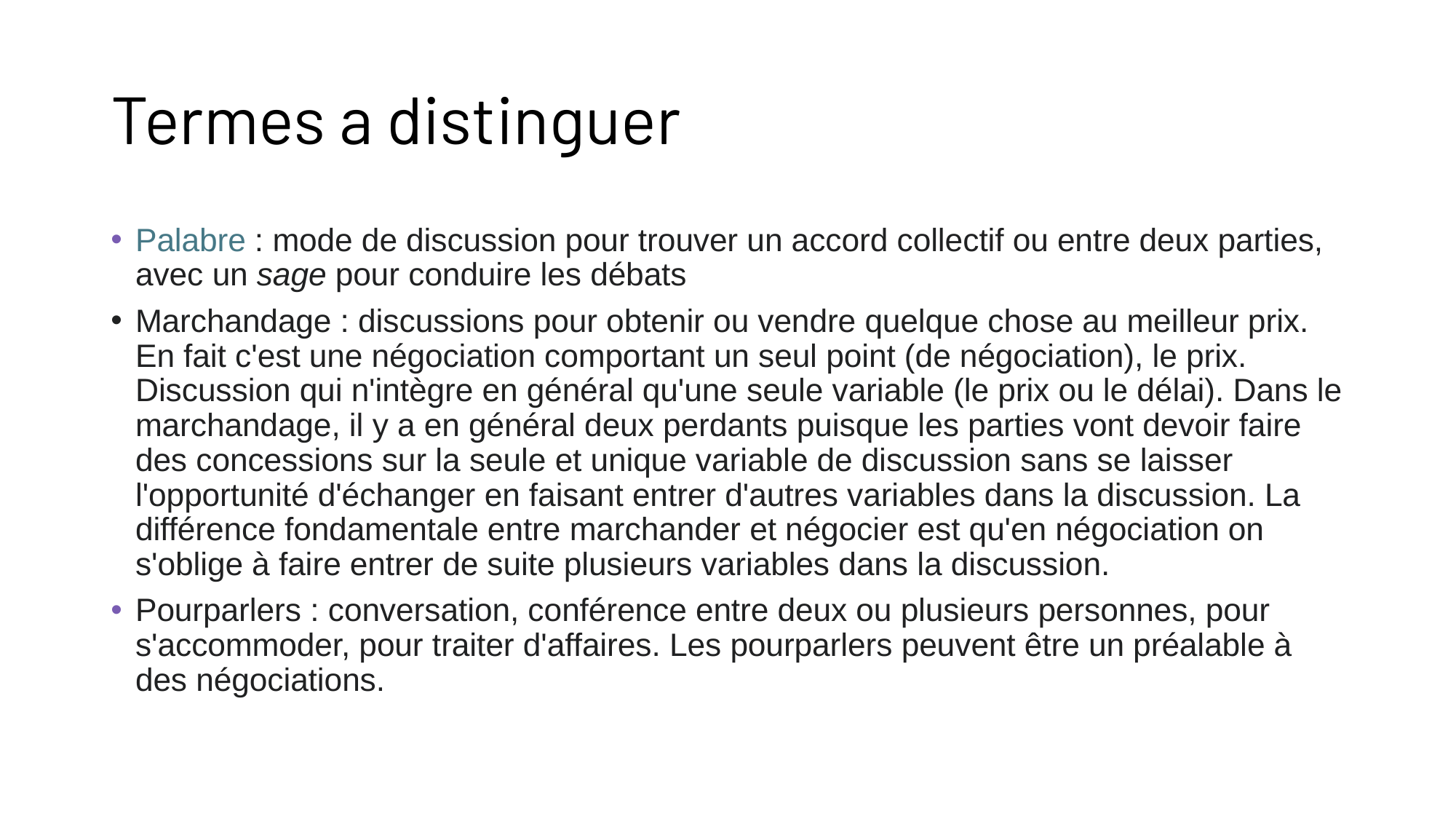

# Termes a distinguer
Palabre : mode de discussion pour trouver un accord collectif ou entre deux parties, avec un sage pour conduire les débats
Marchandage : discussions pour obtenir ou vendre quelque chose au meilleur prix. En fait c'est une négociation comportant un seul point (de négociation), le prix. Discussion qui n'intègre en général qu'une seule variable (le prix ou le délai). Dans le marchandage, il y a en général deux perdants puisque les parties vont devoir faire des concessions sur la seule et unique variable de discussion sans se laisser l'opportunité d'échanger en faisant entrer d'autres variables dans la discussion. La différence fondamentale entre marchander et négocier est qu'en négociation on s'oblige à faire entrer de suite plusieurs variables dans la discussion.
Pourparlers : conversation, conférence entre deux ou plusieurs personnes, pour s'accommoder, pour traiter d'affaires. Les pourparlers peuvent être un préalable à des négociations.